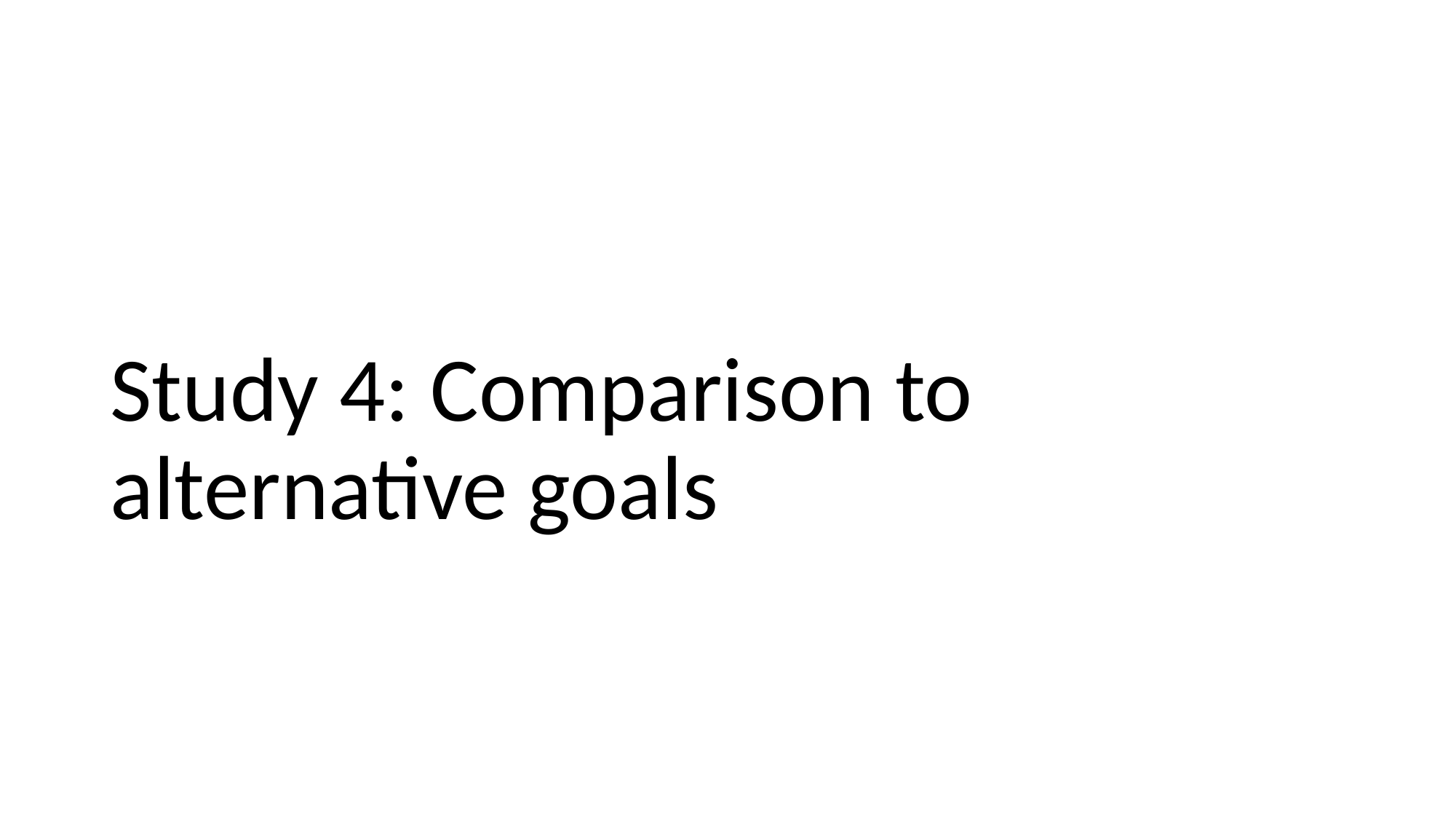

# Study 4: Comparison to alternative goals